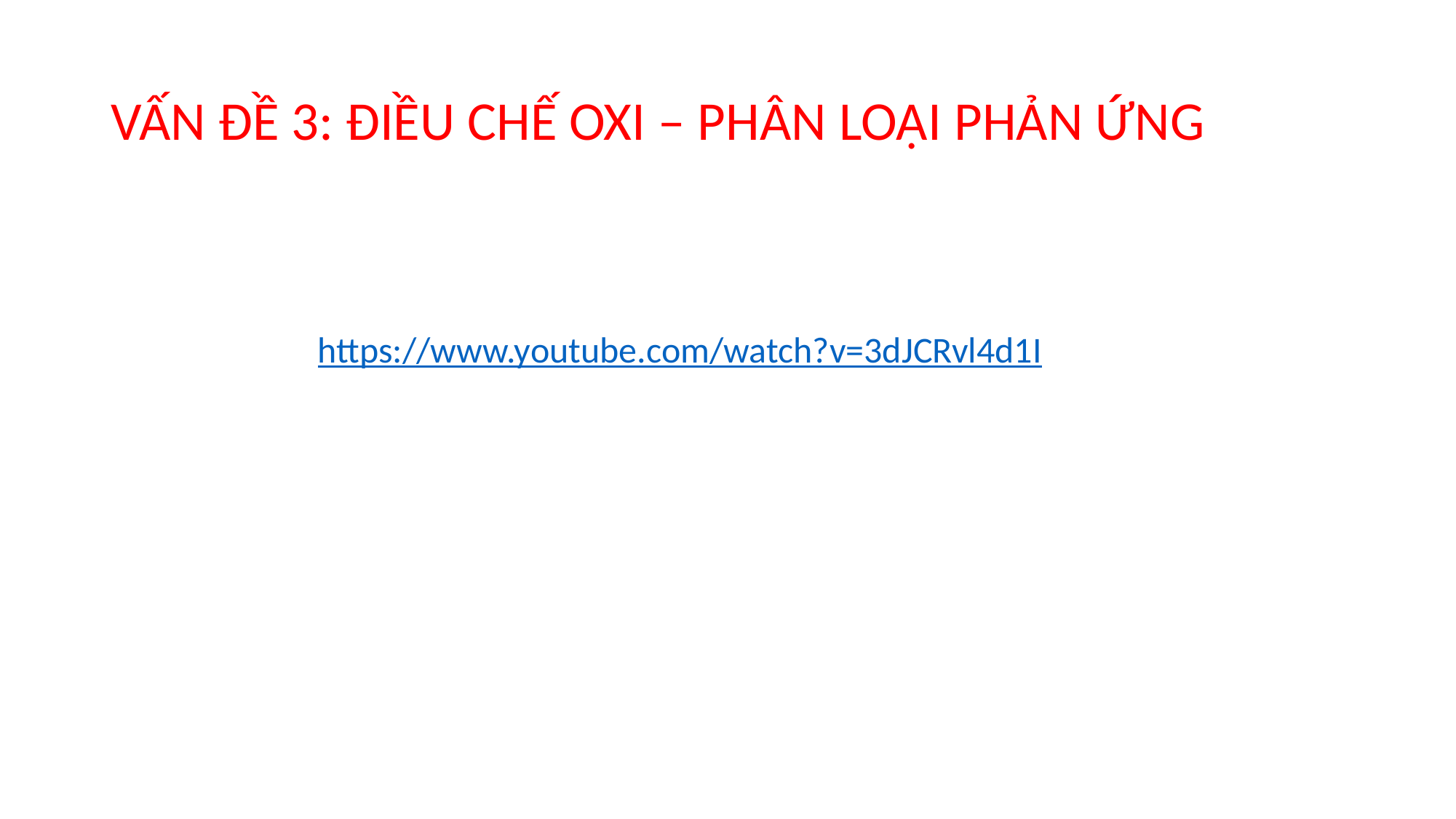

# VẤN ĐỀ 3: ĐIỀU CHẾ OXI – PHÂN LOẠI PHẢN ỨNG
https://www.youtube.com/watch?v=3dJCRvl4d1I